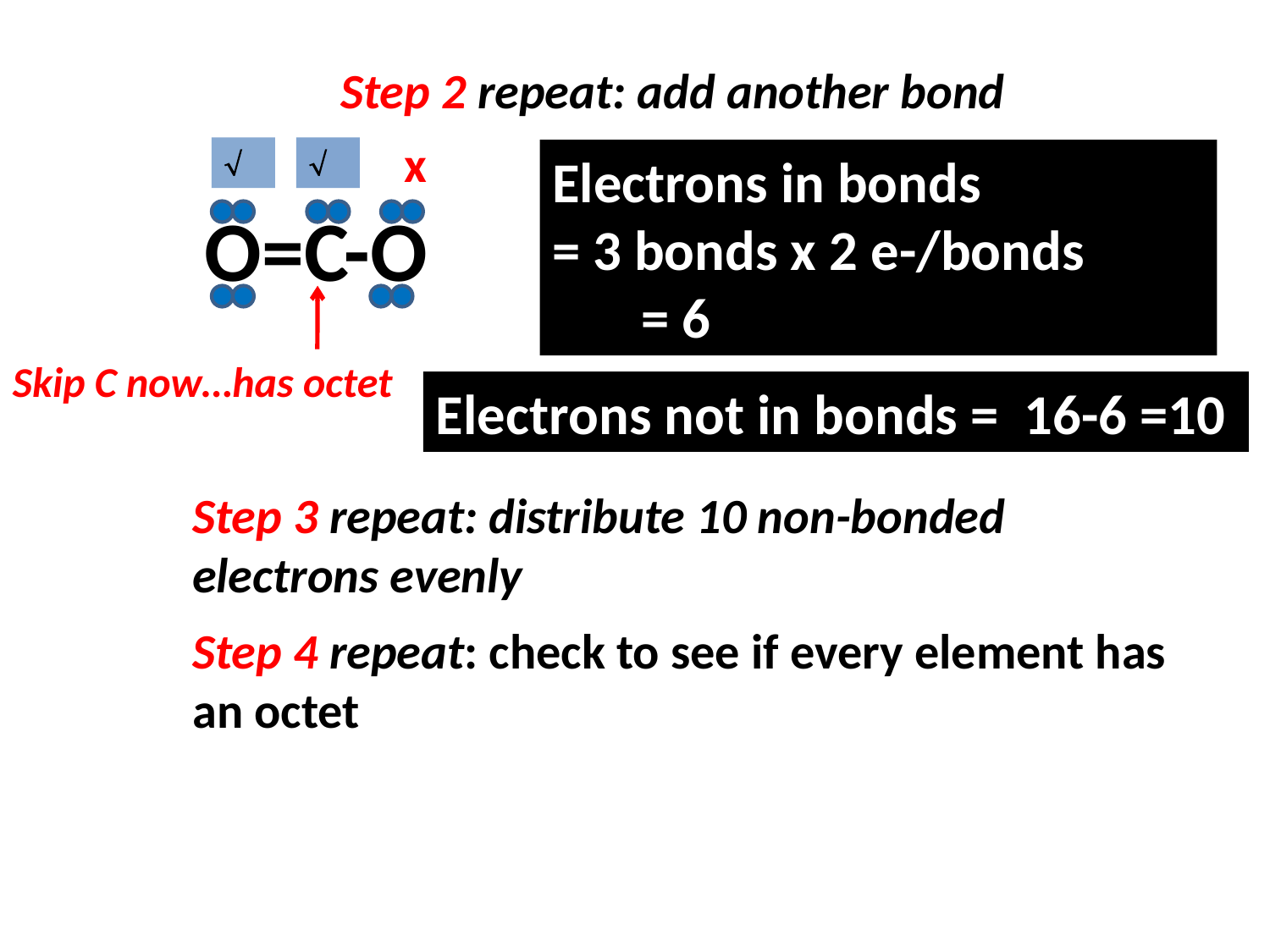

Step 2 repeat: add another bond
x
√
√
Electrons in bonds
= 3 bonds x 2 e-/bonds                 = 6
  O=C-O

Skip C now…has octet
Electrons not in bonds =  16-6 =10
Step 3 repeat: distribute 10 non-bonded electrons evenly
Step 4 repeat: check to see if every element has an octet